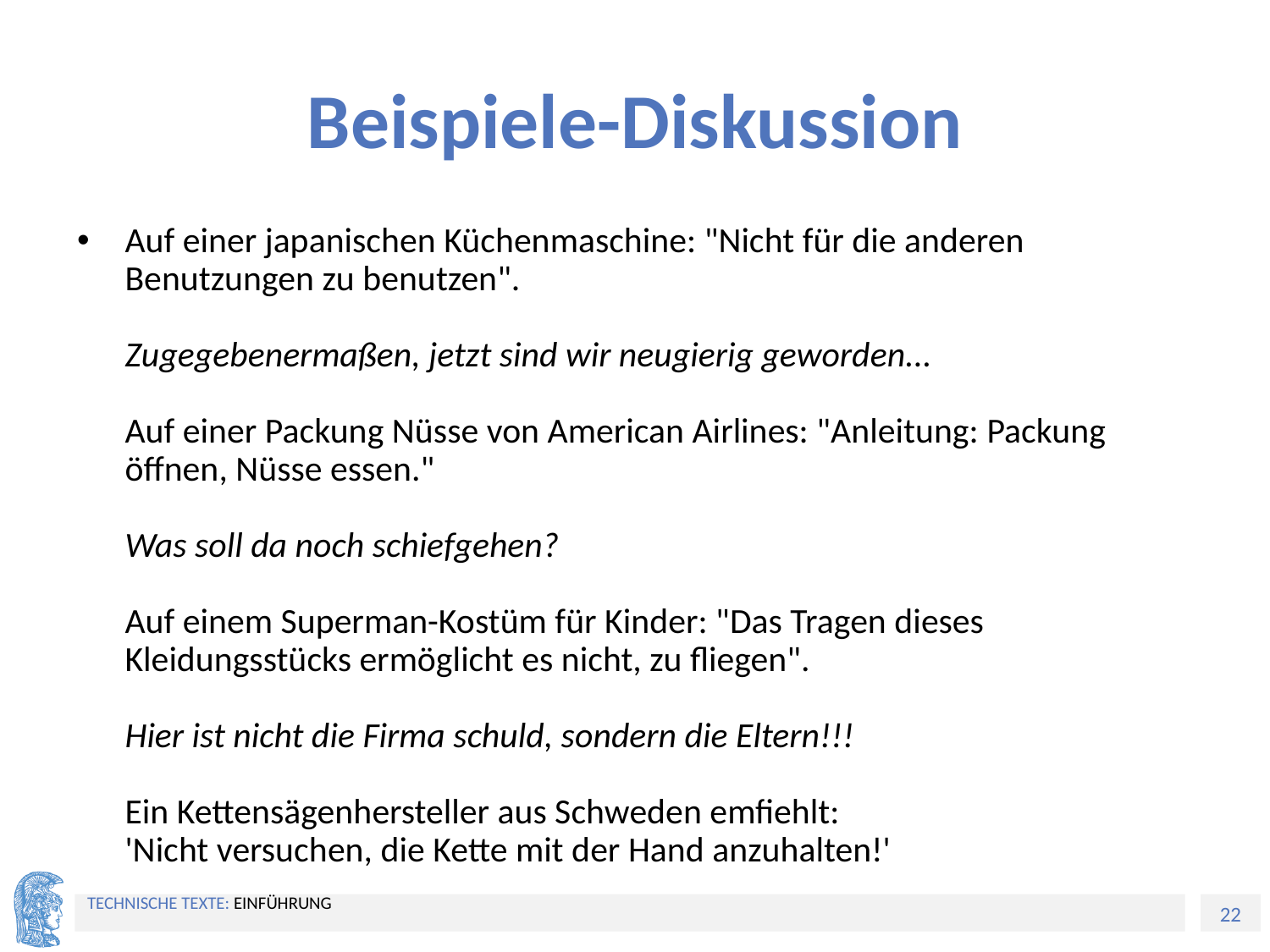

# Beispiele-Diskussion
Auf einer japanischen Küchenmaschine: "Nicht für die anderen Benutzungen zu benutzen".
Zugegebenermaßen, jetzt sind wir neugierig geworden...
Auf einer Packung Nüsse von American Airlines: "Anleitung: Packung öffnen, Nüsse essen."
Was soll da noch schiefgehen?
Auf einem Superman-Kostüm für Kinder: "Das Tragen dieses Kleidungsstücks ermöglicht es nicht, zu fliegen".
Hier ist nicht die Firma schuld, sondern die Eltern!!!
Ein Kettensägenhersteller aus Schweden emfiehlt:
'Nicht versuchen, die Kette mit der Hand anzuhalten!'